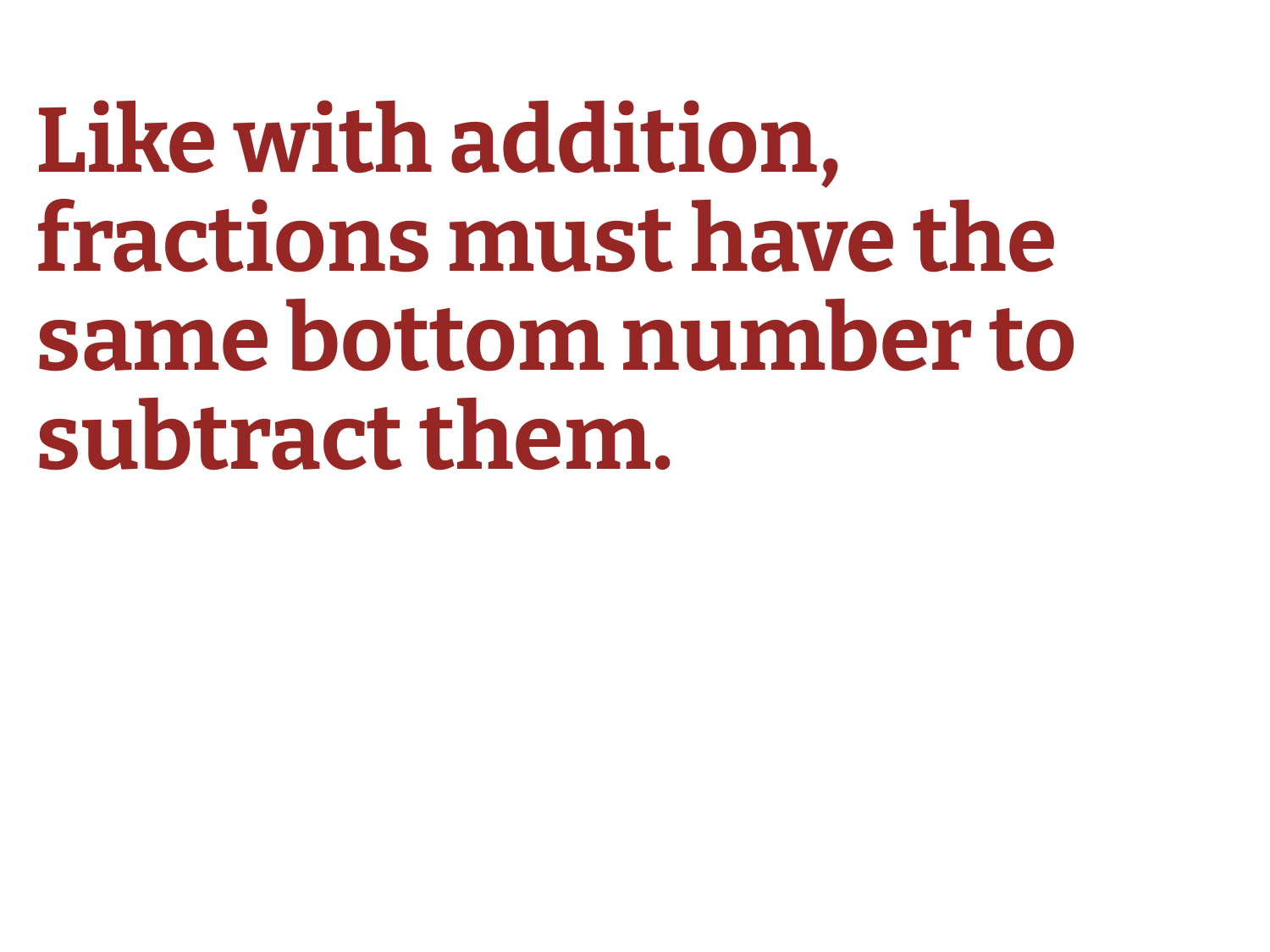

Like with addition, fractions must have the same bottom number to subtract them.